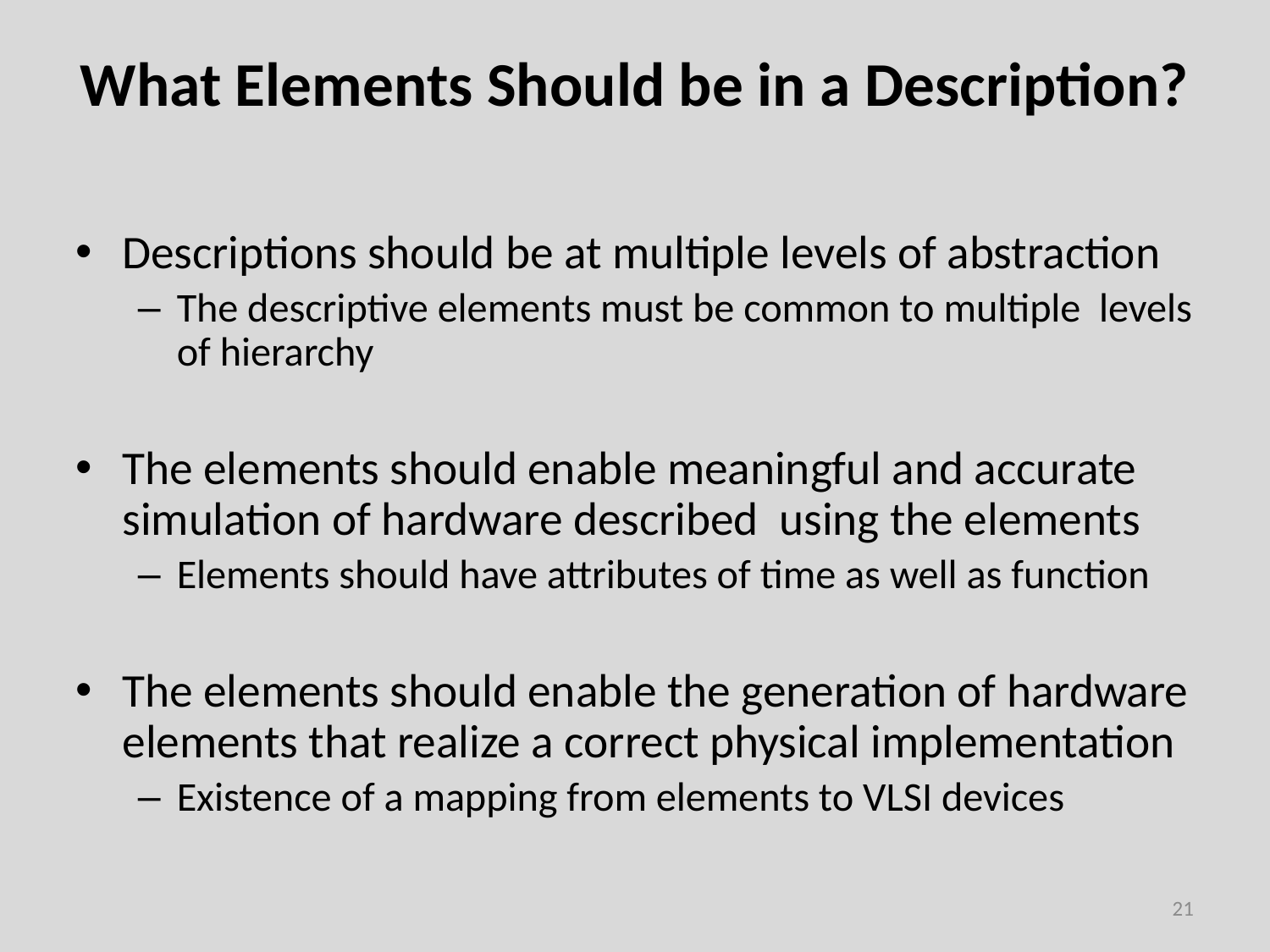

What Elements Should be in a Description?
Descriptions should be at multiple levels of abstraction
The descriptive elements must be common to multiple  levels of hierarchy

The elements should enable meaningful and accurate simulation of hardware described  using the elements
Elements should have attributes of time as well as function

The elements should enable the generation of hardware elements that realize a correct physical implementation
Existence of a mapping from elements to VLSI devices
21